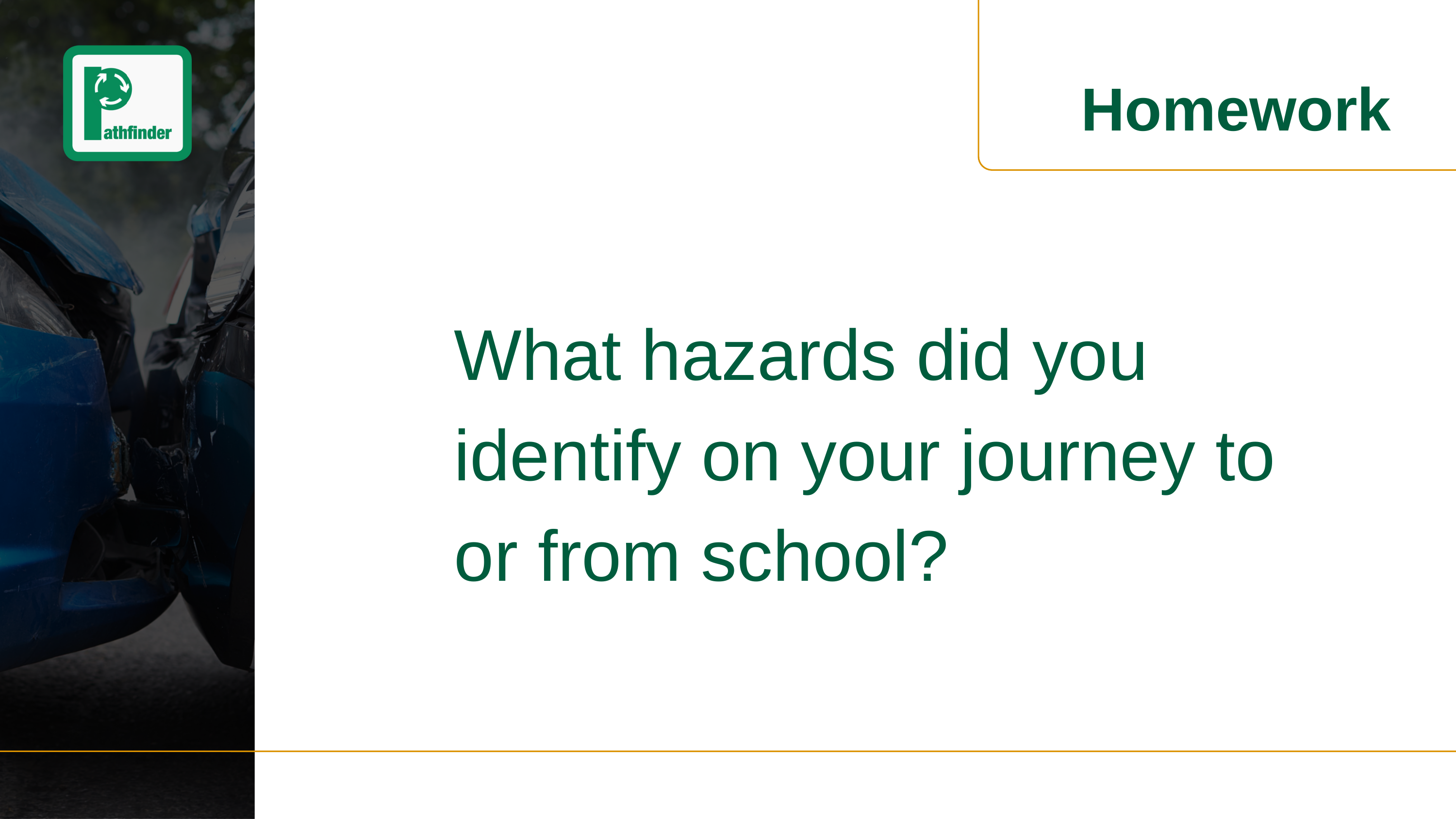

Homework
What hazards did you identify on your journey to or from school?